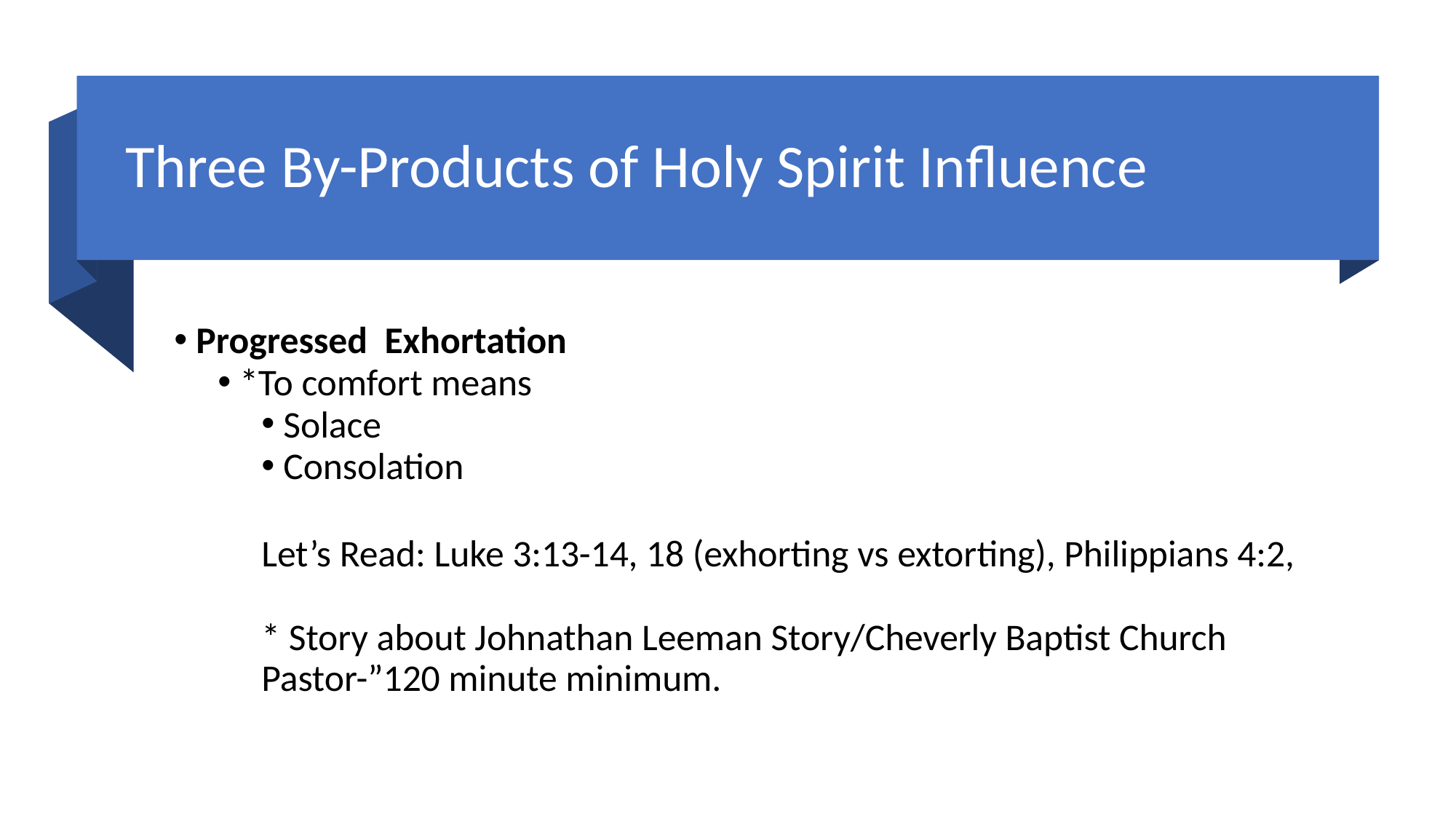

# Three By-Products of Holy Spirit Influence

Progressed  Exhortation
*To comfort means
Solace
Consolation

Let’s Read: Luke 3:13-14, 18 (exhorting vs extorting), Philippians 4:2,

* Story about Johnathan Leeman Story/Cheverly Baptist Church Pastor-”120 minute minimum.